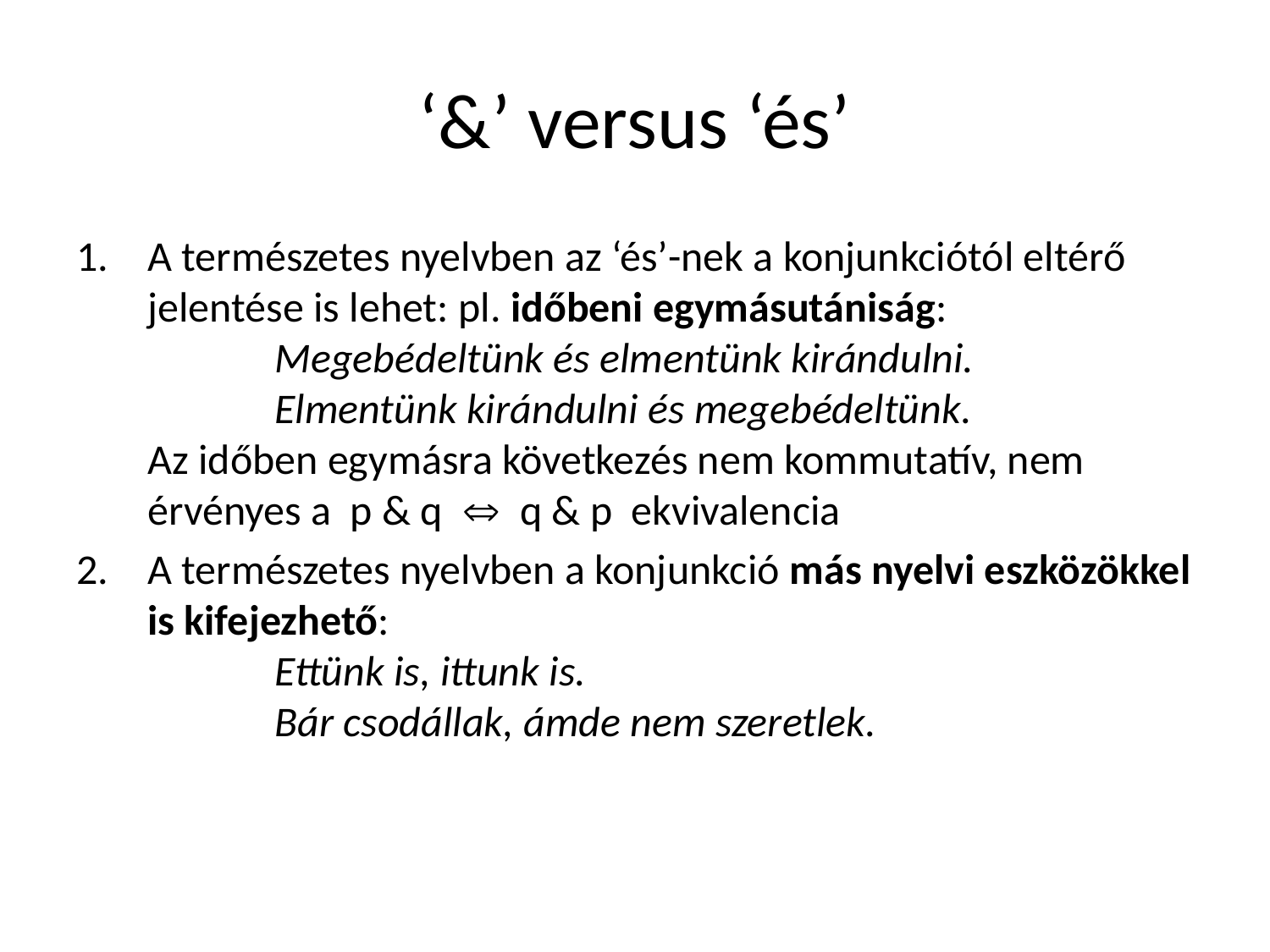

# ‘&’ versus ‘és’
A természetes nyelvben az ‘és’-nek a konjunkciótól eltérő jelentése is lehet: pl. időbeni egymásutániság:
	Megebédeltünk és elmentünk kirándulni.
	Elmentünk kirándulni és megebédeltünk.
Az időben egymásra következés nem kommutatív, nem érvényes a  p & q  ⇔  q & p  ekvivalencia
A természetes nyelvben a konjunkció más nyelvi eszközökkel is kifejezhető:
	Ettünk is, ittunk is.
	Bár csodállak, ámde nem szeretlek.